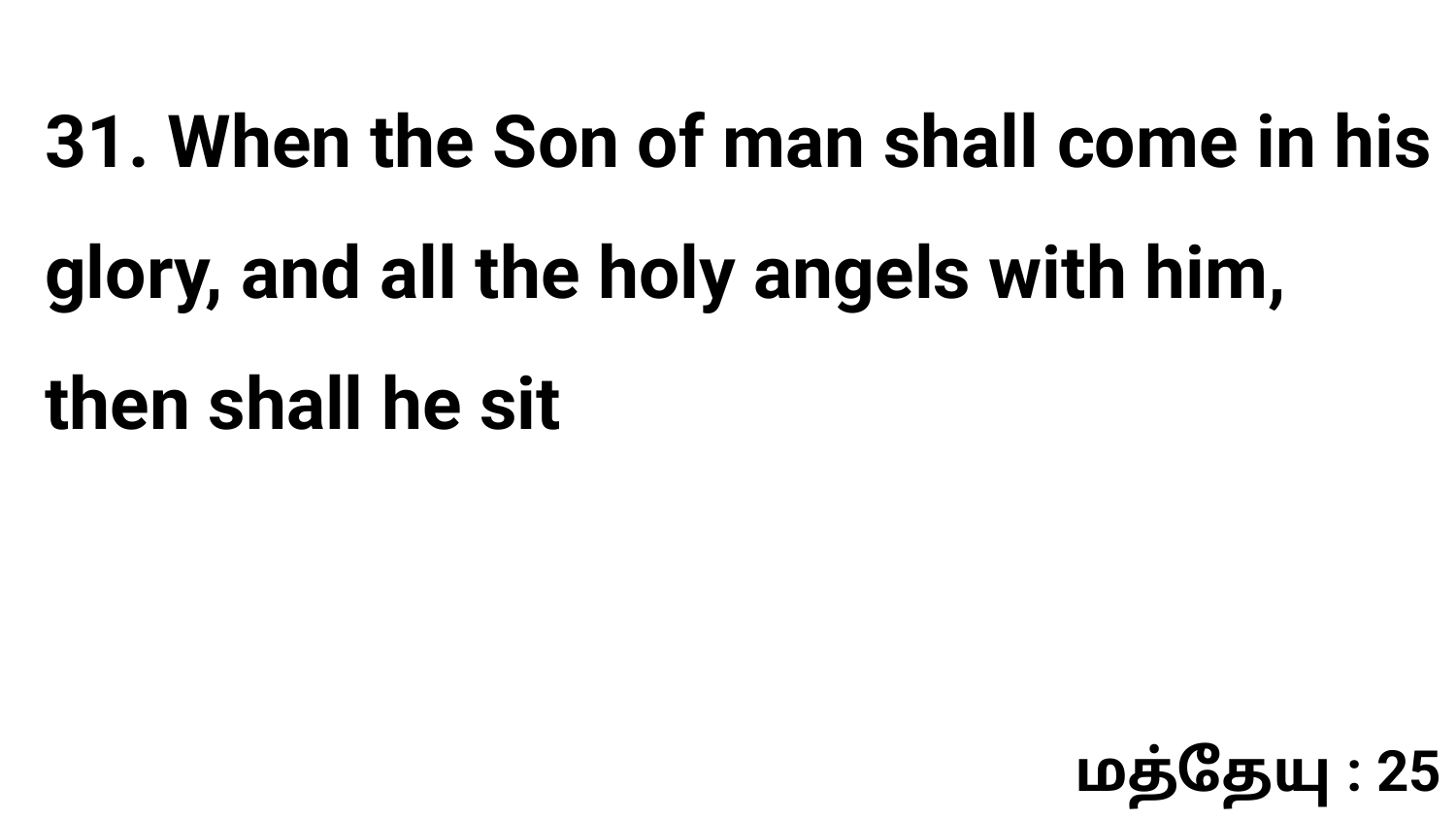

31. When the Son of man shall come in his glory, and all the holy angels with him, then shall he sit
மத்தேயு : 25